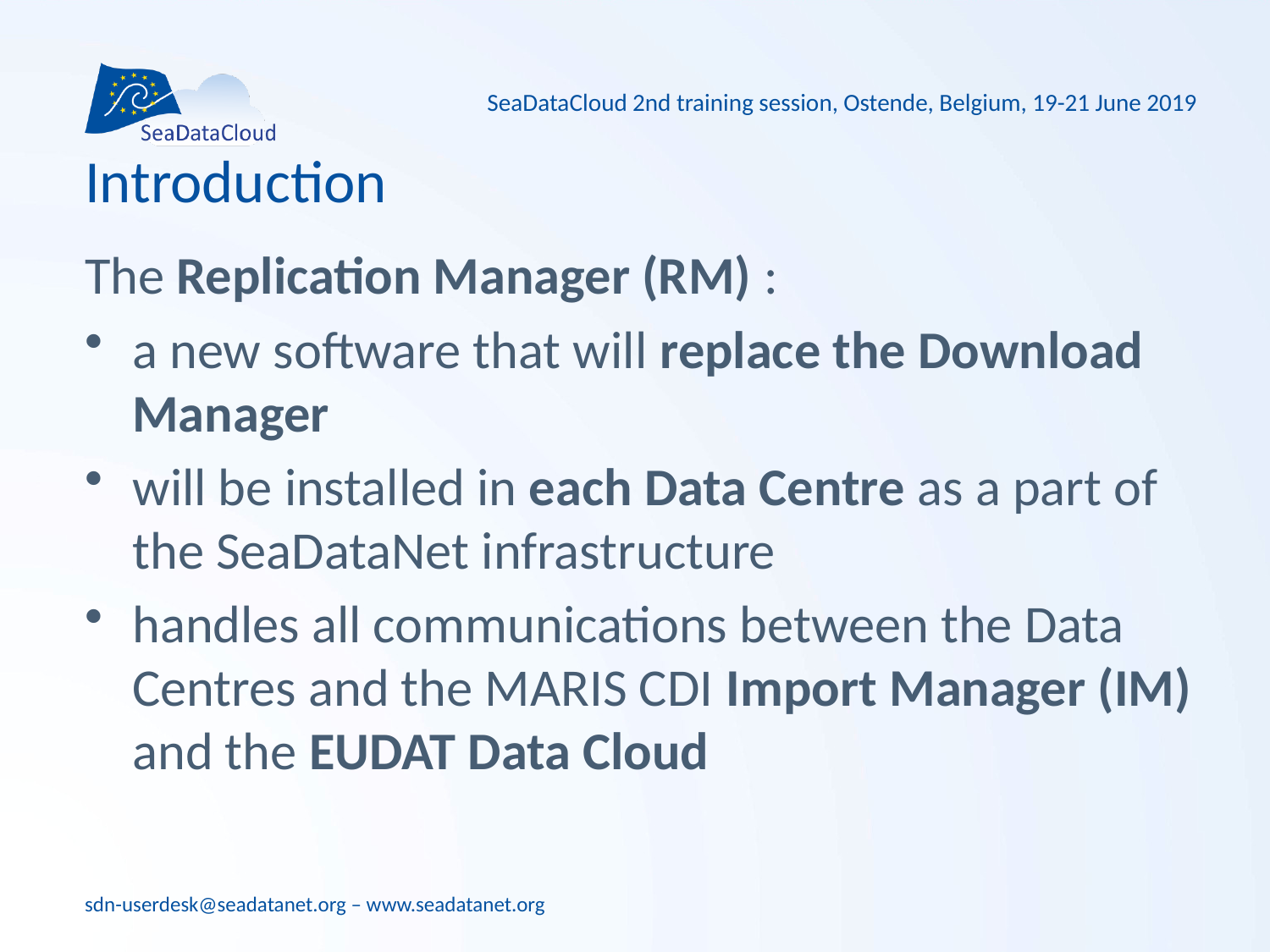

SeaDataCloud 2nd training session, Ostende, Belgium, 19-21 June 2019
# Introduction
The Replication Manager (RM) :
a new software that will replace the Download Manager
will be installed in each Data Centre as a part of the SeaDataNet infrastructure
handles all communications between the Data Centres and the MARIS CDI Import Manager (IM) and the EUDAT Data Cloud